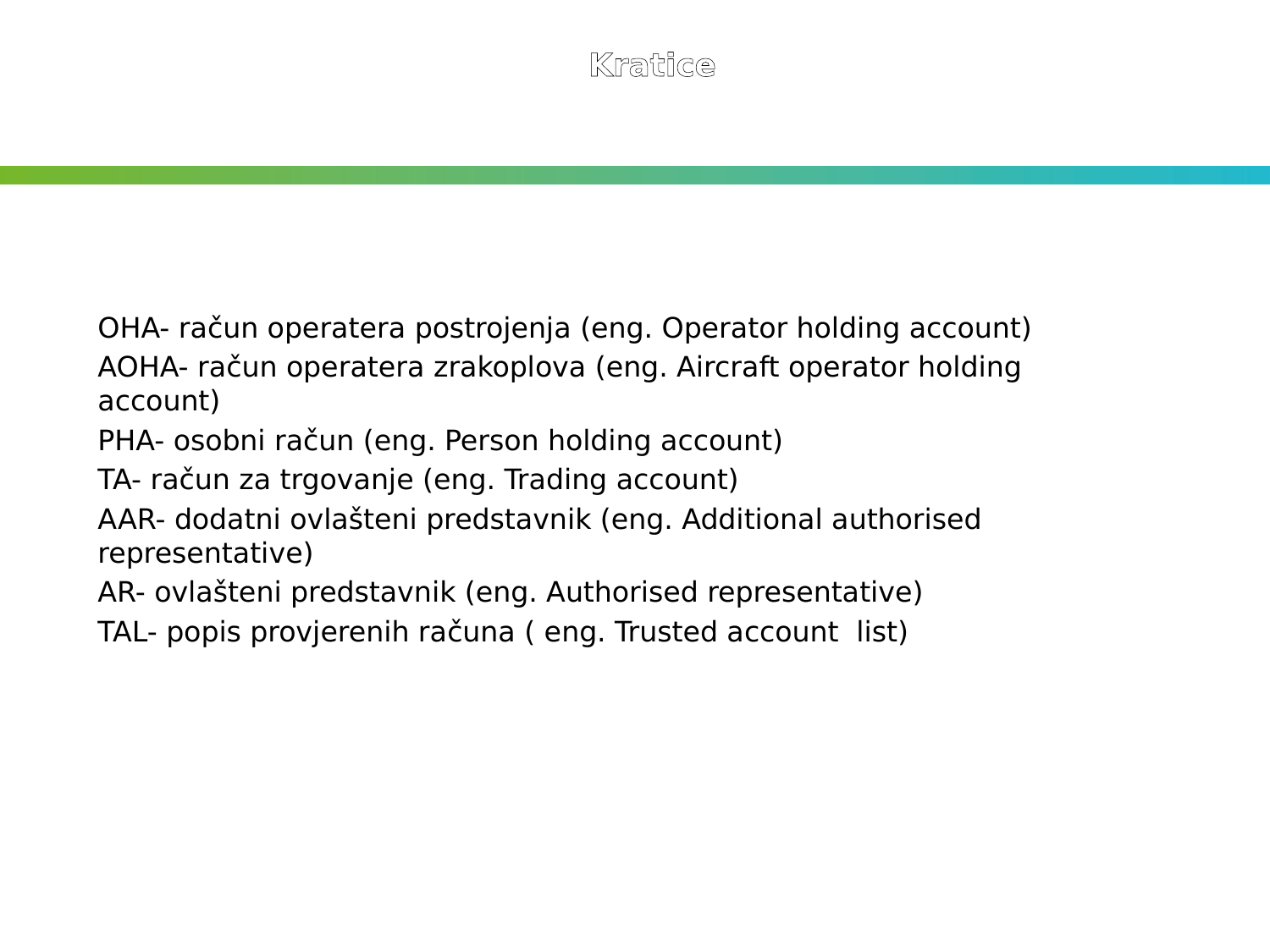

Kratice
OHA- račun operatera postrojenja (eng. Operator holding account)
AOHA- račun operatera zrakoplova (eng. Aircraft operator holding account)
PHA- osobni račun (eng. Person holding account)
TA- račun za trgovanje (eng. Trading account)
AAR- dodatni ovlašteni predstavnik (eng. Additional authorised representative)
AR- ovlašteni predstavnik (eng. Authorised representative)
TAL- popis provjerenih računa ( eng. Trusted account  list)